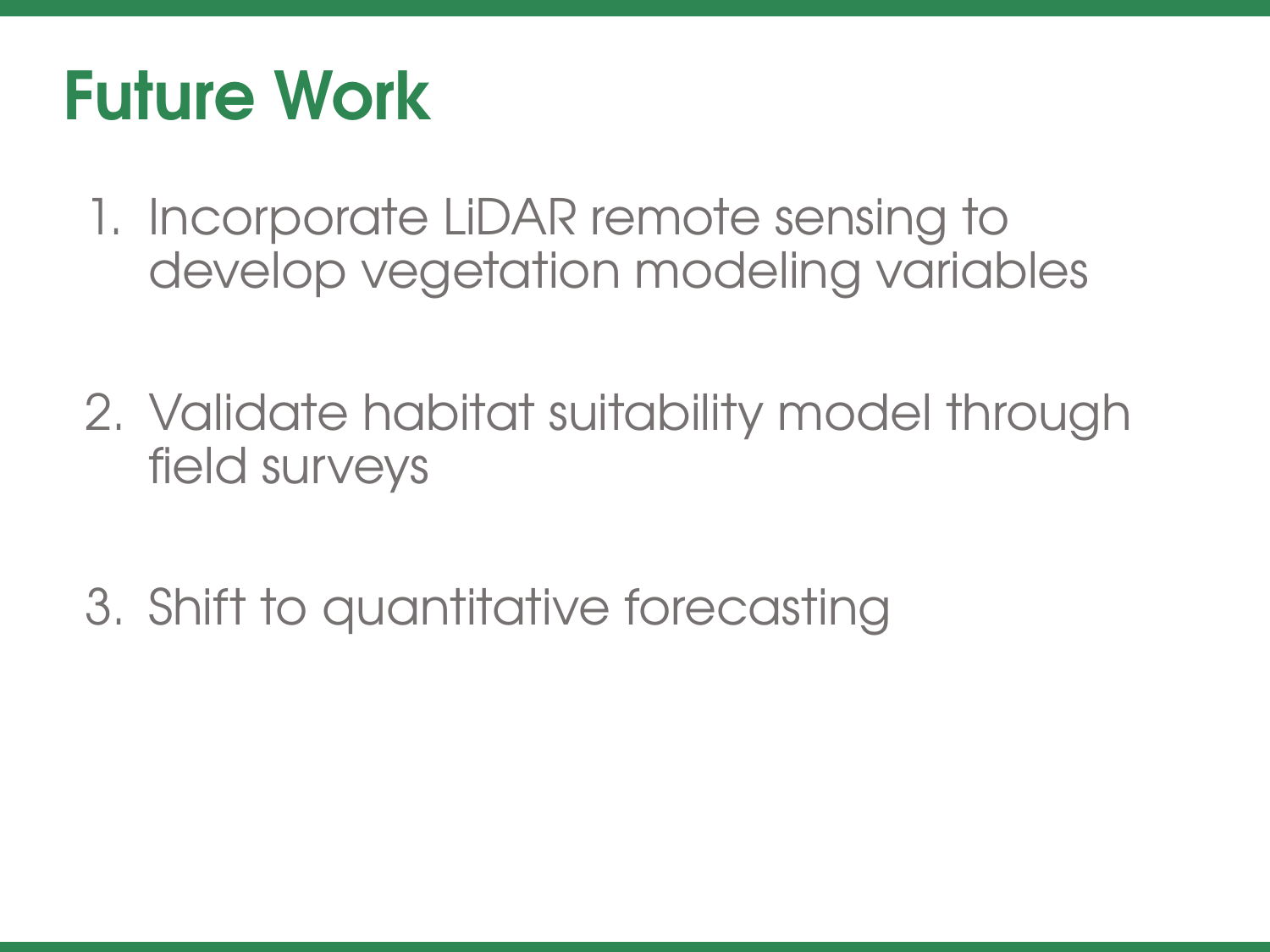

Future Work
Incorporate LiDAR remote sensing to develop vegetation modeling variables

Validate habitat suitability model through field surveys

Shift to quantitative forecasting